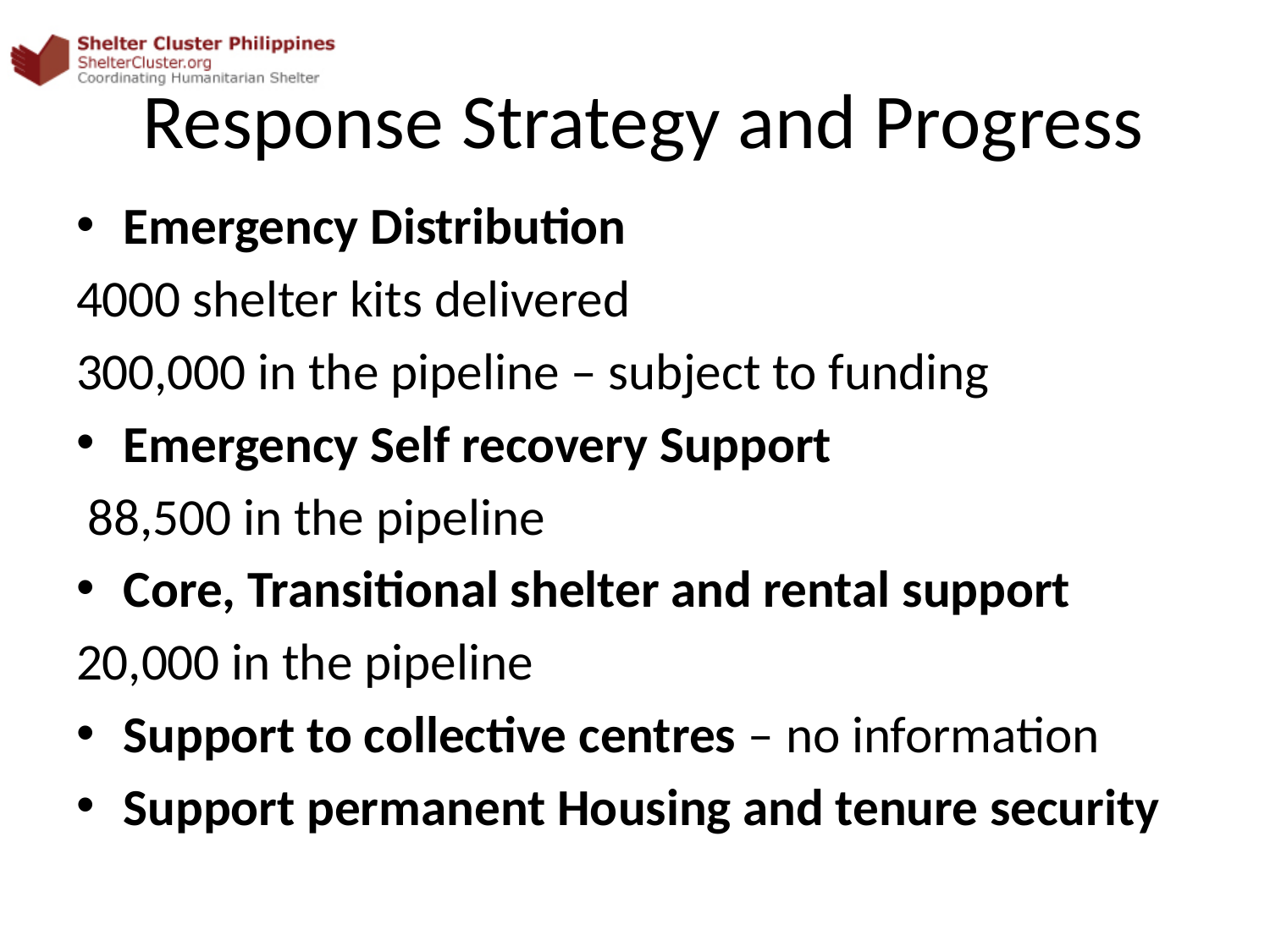

# Response Strategy and Progress
Emergency Distribution
4000 shelter kits delivered
300,000 in the pipeline – subject to funding
Emergency Self recovery Support
 88,500 in the pipeline
Core, Transitional shelter and rental support
20,000 in the pipeline
Support to collective centres – no information
Support permanent Housing and tenure security